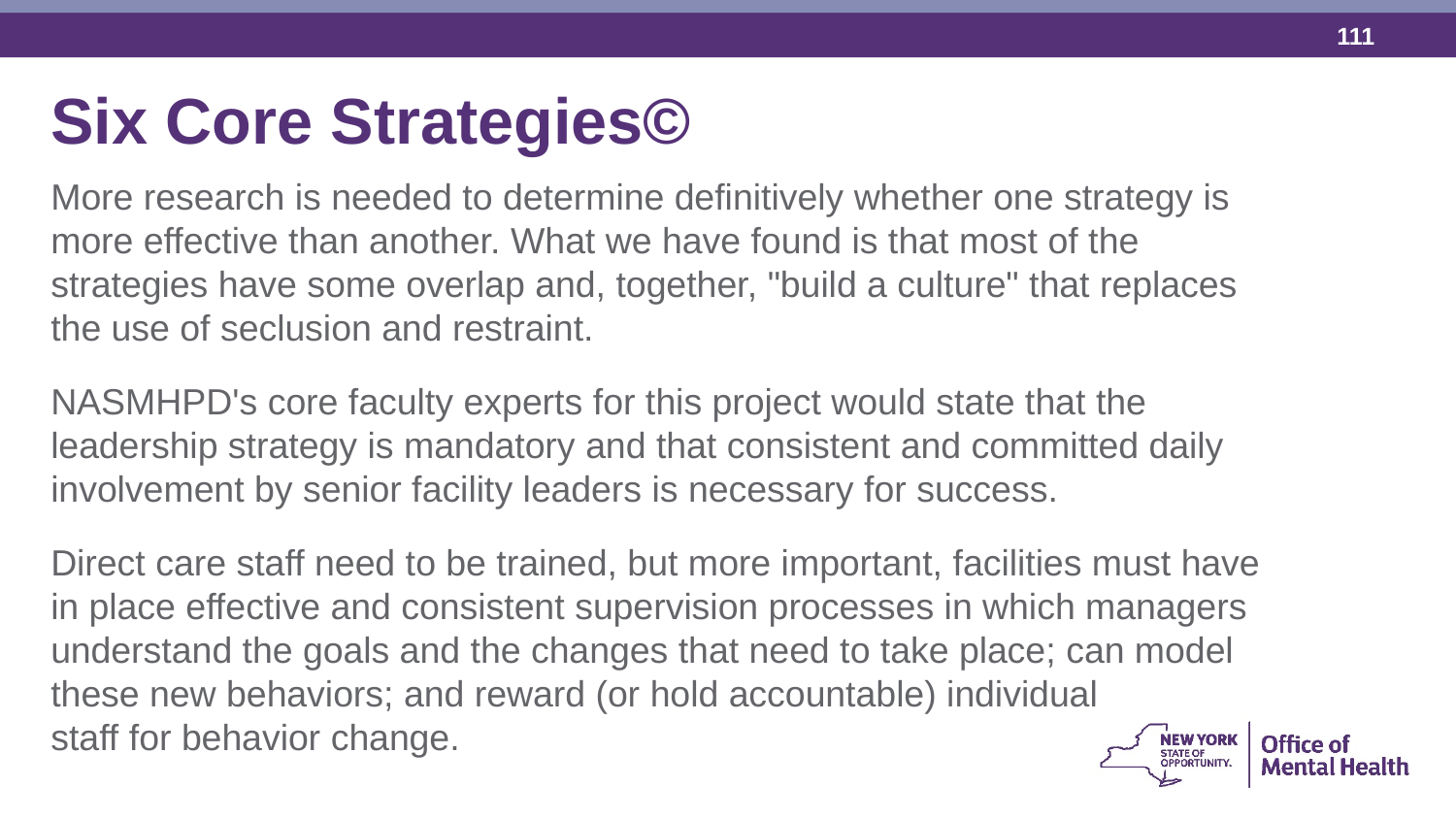

Six Core Strategies©
More research is needed to determine definitively whether one strategy is more effective than another. What we have found is that most of the strategies have some overlap and, together, "build a culture" that replaces the use of seclusion and restraint.

NASMHPD's core faculty experts for this project would state that the leadership strategy is mandatory and that consistent and committed daily involvement by senior facility leaders is necessary for success.

Direct care staff need to be trained, but more important, facilities must have in place effective and consistent supervision processes in which managers understand the goals and the changes that need to take place; can model these new behaviors; and reward (or hold accountable) individual             staff for behavior change.